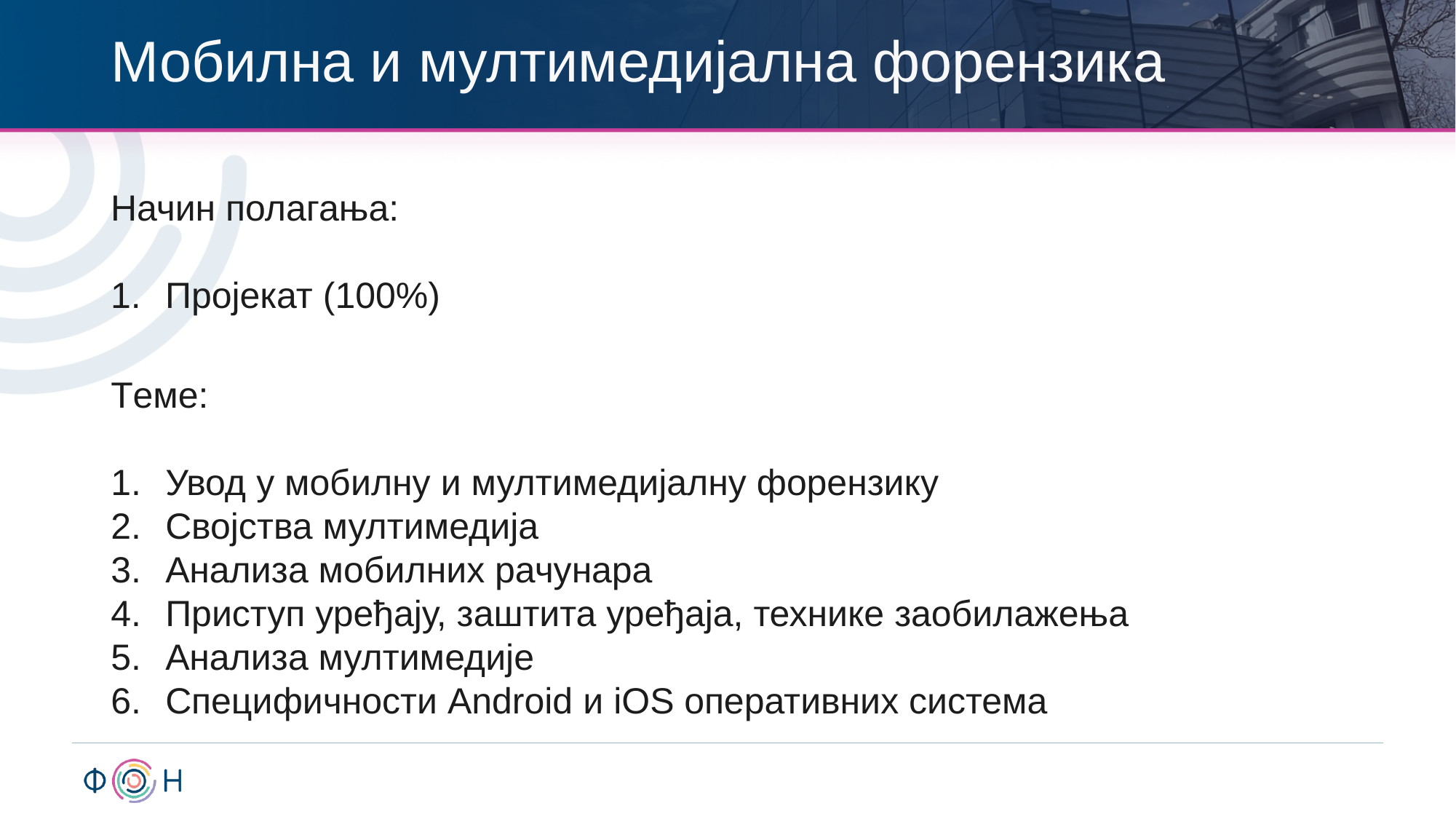

# Мобилна и мултимедијална форензика

Начин полагања:

Пројекат (100%)

Tеме:

Увод у мобилну и мултимедијалну форензику
Својства мултимедија
Анализа мобилних рачунара
Приступ уређају, заштита уређаја, технике заобилажења
Анализа мултимедије
Специфичности Android и iOS оперативних система